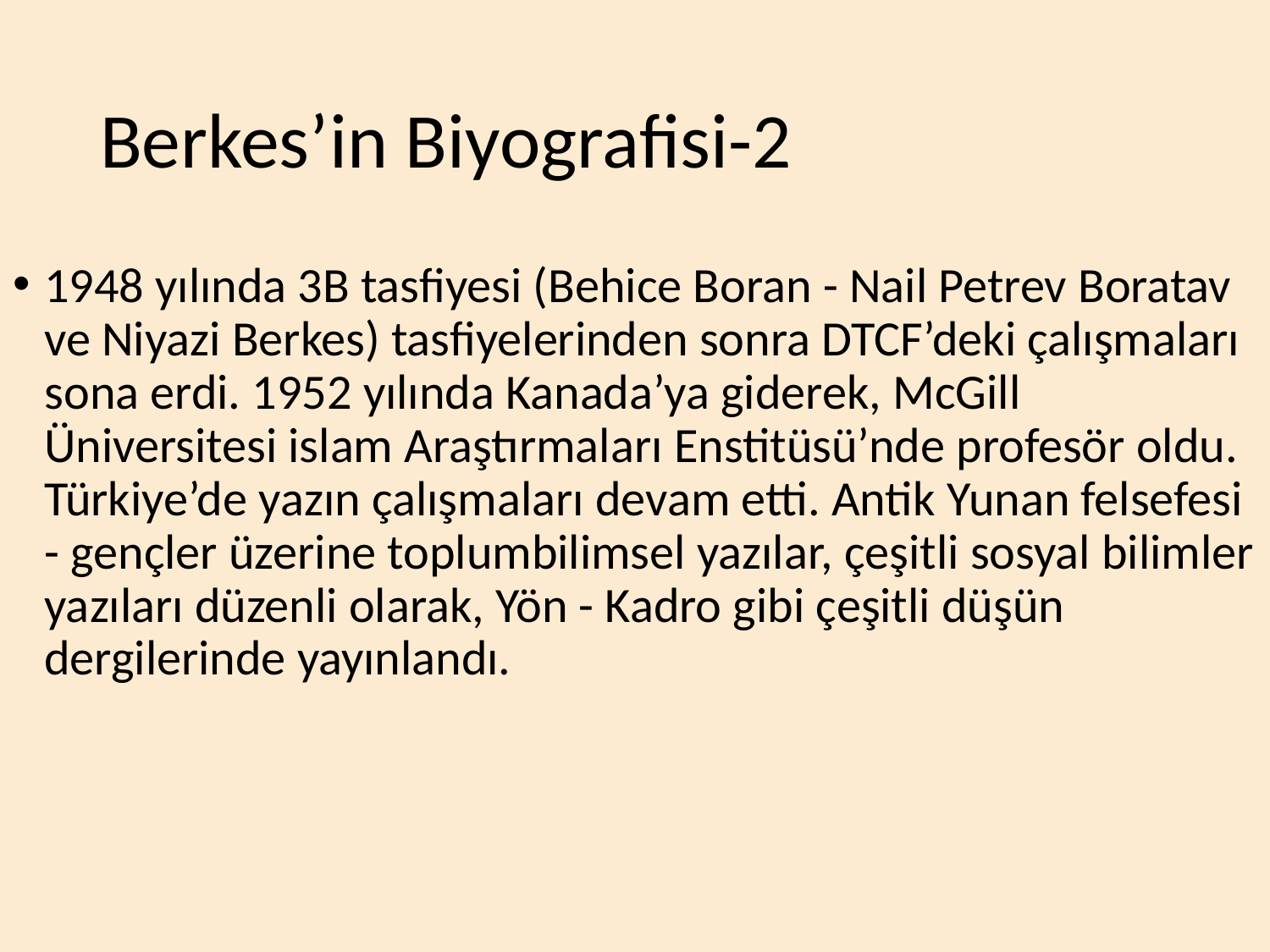

# Berkes’in Biyografisi-2
1948 yılında 3B tasfiyesi (Behice Boran - Nail Petrev Boratav ve Niyazi Berkes) tasfiyelerinden sonra DTCF’deki çalışmaları sona erdi. 1952 yılında Kanada’ya giderek, McGill Üniversitesi islam Araştırmaları Enstitüsü’nde profesör oldu. Türkiye’de yazın çalışmaları devam etti. Antik Yunan felsefesi - gençler üzerine toplumbilimsel yazılar, çeşitli sosyal bilimler yazıları düzenli olarak, Yön - Kadro gibi çeşitli düşün dergilerinde yayınlandı.